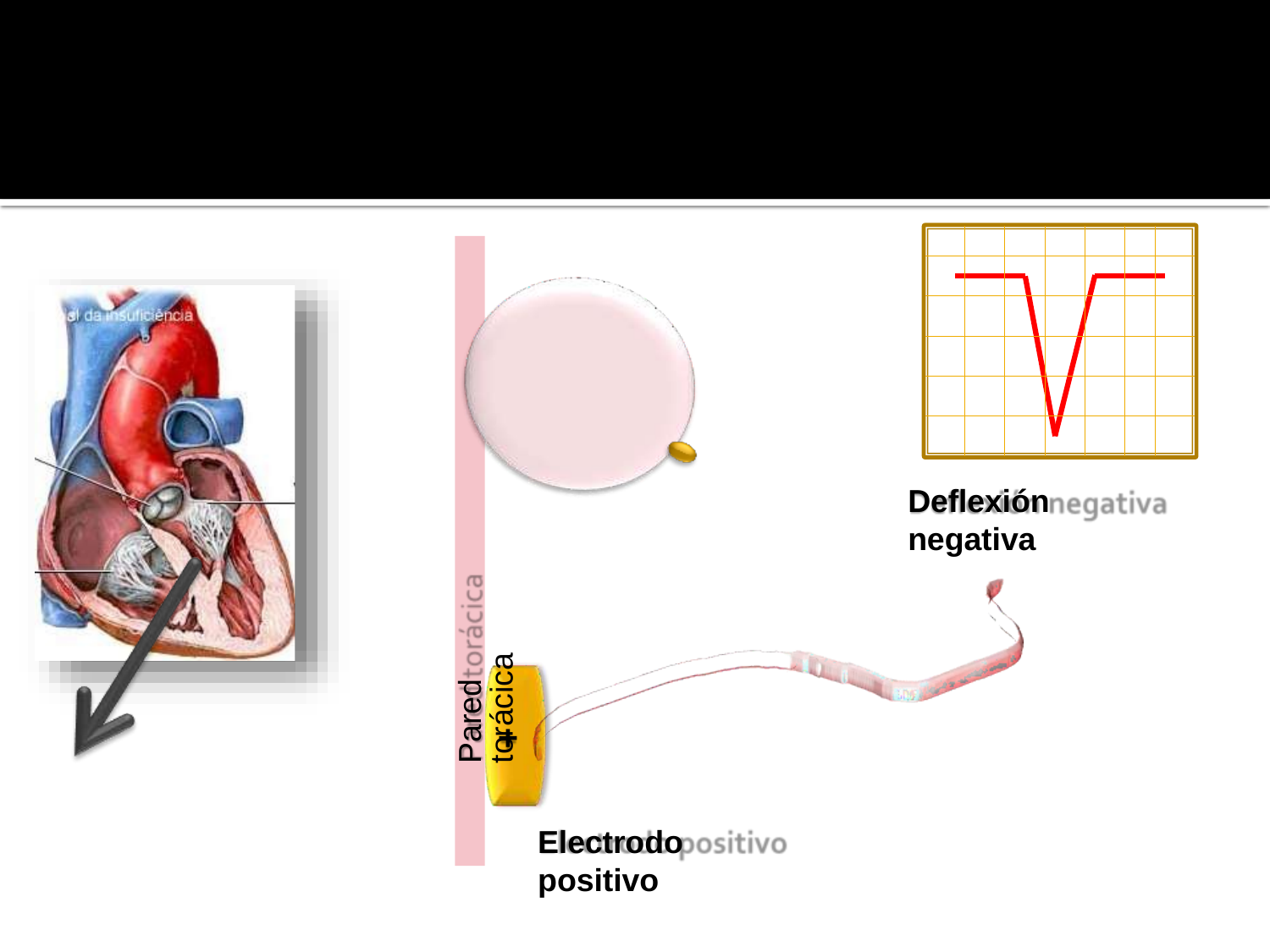

Deflexión negativa

Pared torácica

+

Electrodo positivo